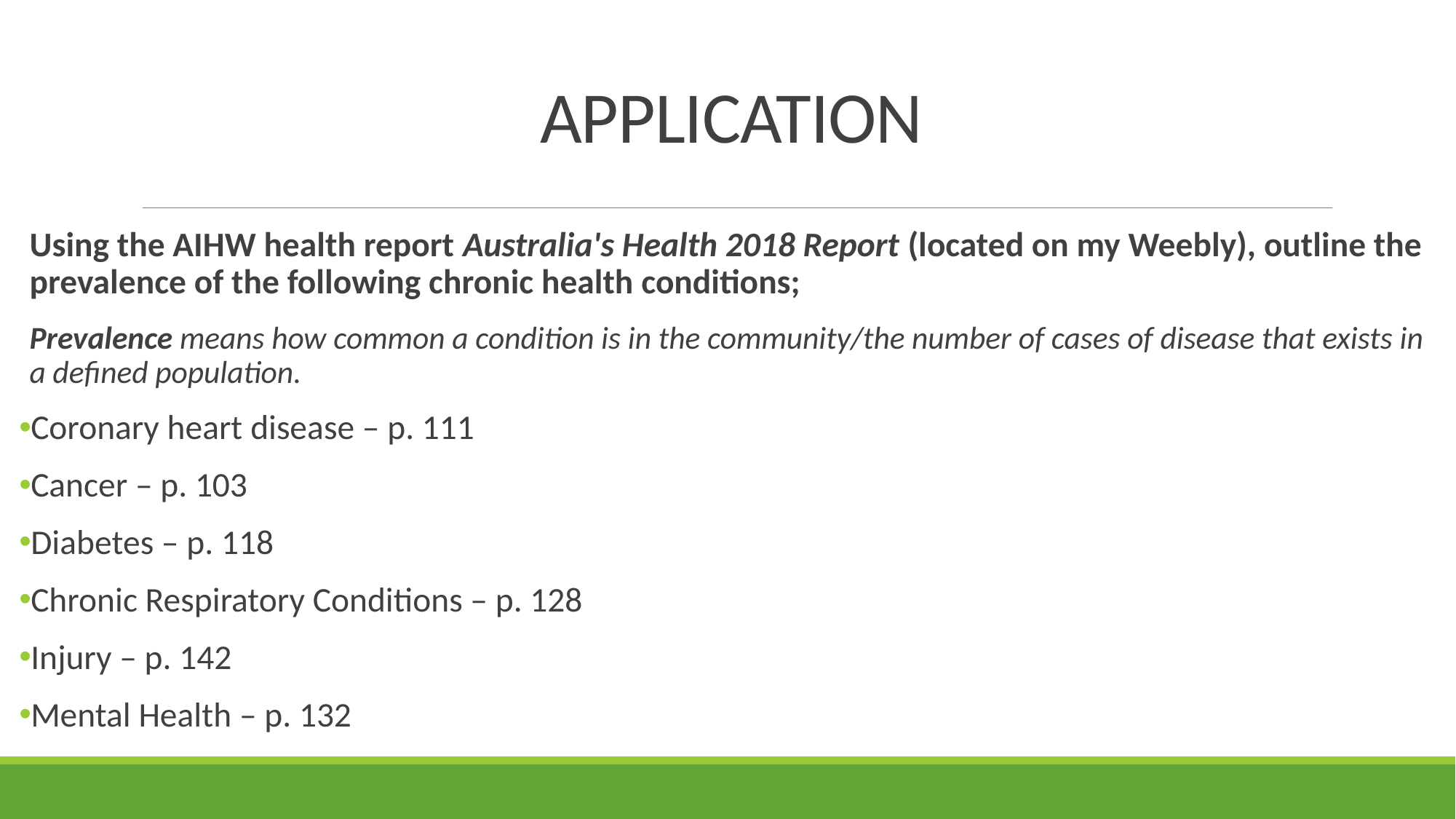

# APPLICATION
Using the AIHW health report Australia's Health 2018 Report (located on my Weebly), outline the prevalence of the following chronic health conditions;
Prevalence means how common a condition is in the community/the number of cases of disease that exists in a defined population.
Coronary heart disease – p. 111
Cancer – p. 103
Diabetes – p. 118
Chronic Respiratory Conditions – p. 128
Injury – p. 142
Mental Health – p. 132